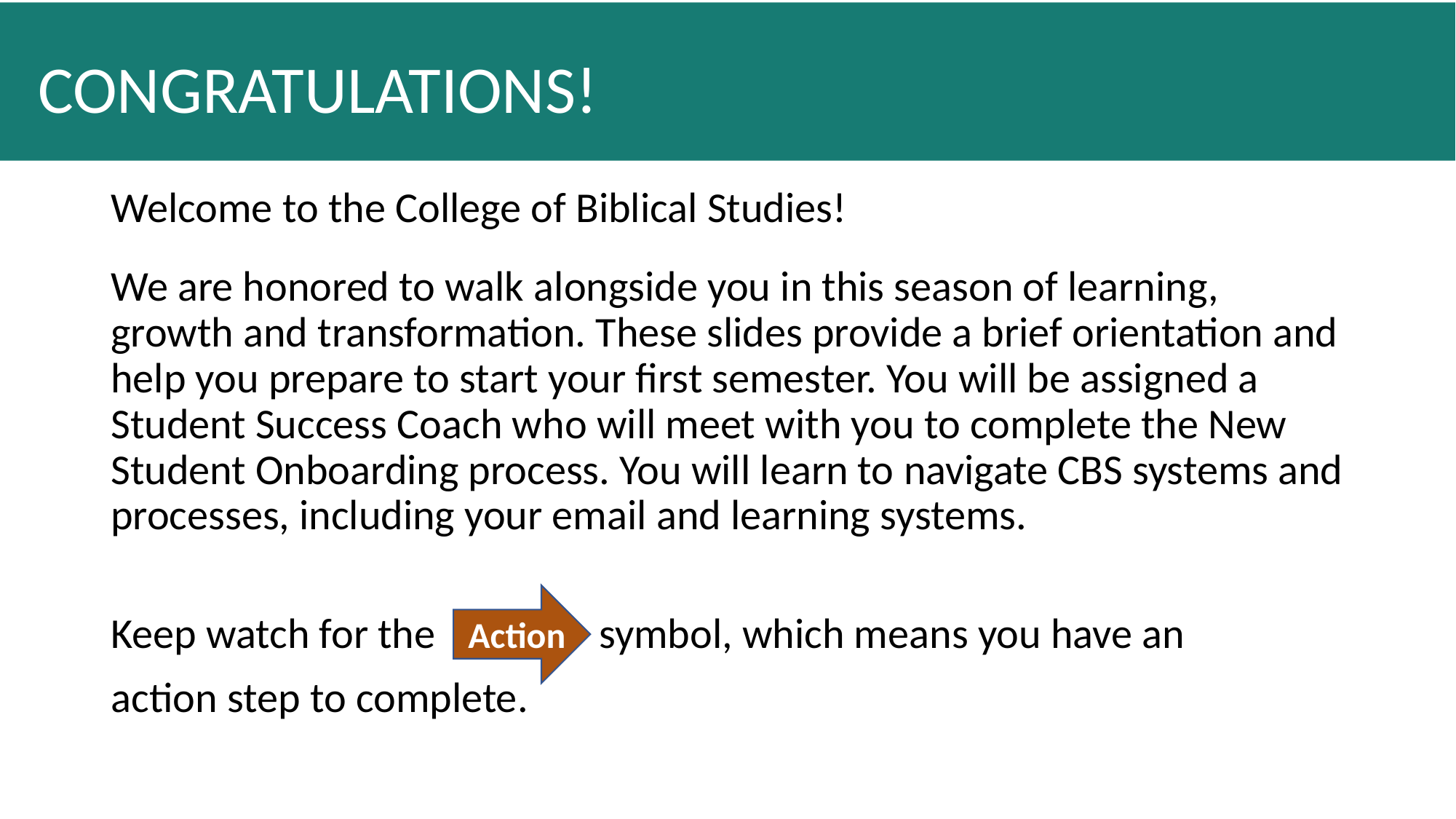

# CONGRATULATIONS!
Welcome to the College of Biblical Studies!
We are honored to walk alongside you in this season of learning, growth and transformation. These slides provide a brief orientation and help you prepare to start your first semester. You will be assigned a Student Success Coach who will meet with you to complete the New Student Onboarding process. You will learn to navigate CBS systems and processes, including your email and learning systems.
Keep watch for the                 symbol, which means you have an
action step to complete.

Action